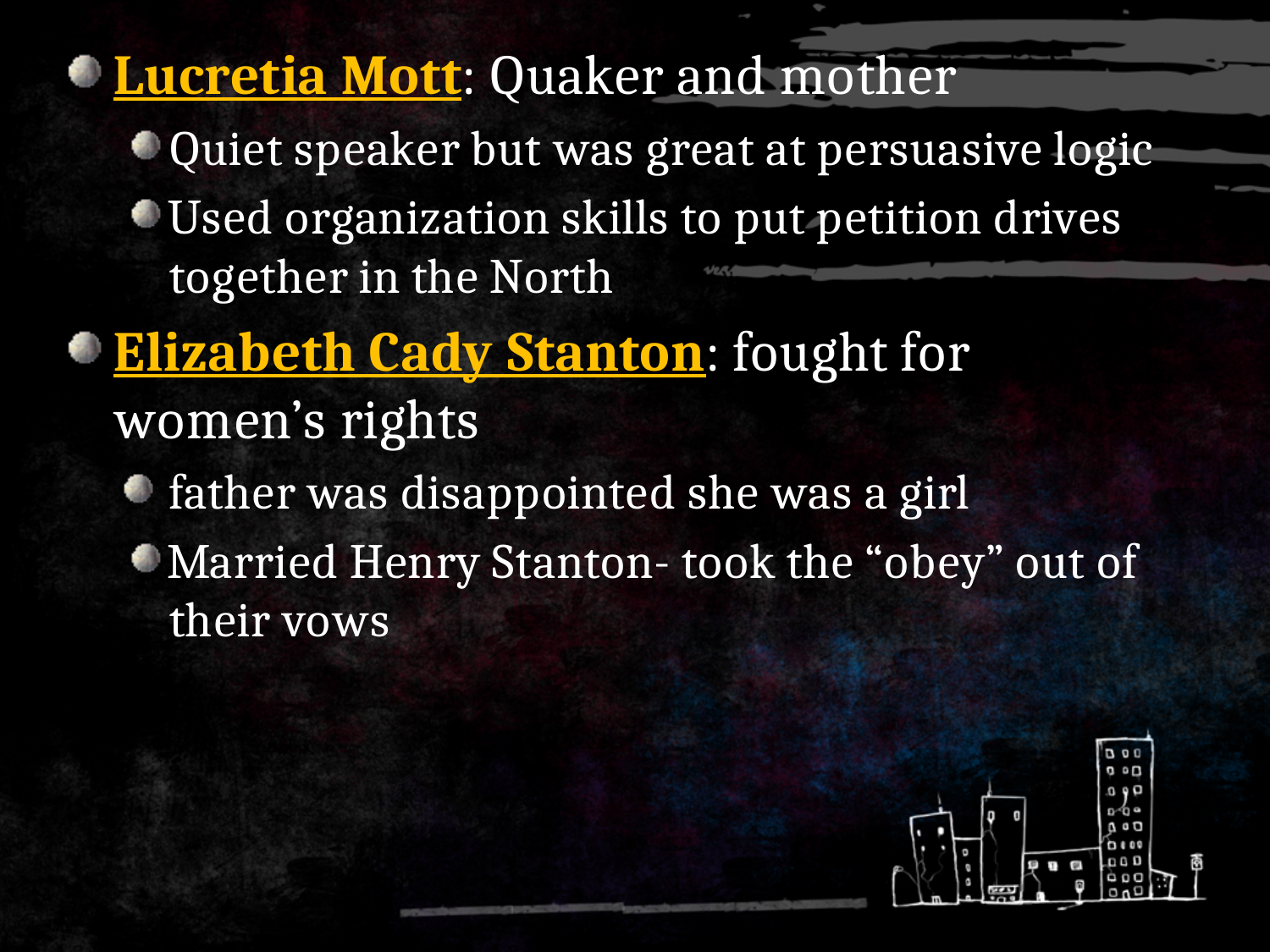

Lucretia Mott: Quaker and mother
Quiet speaker but was great at persuasive logic
Used organization skills to put petition drives together in the North
Elizabeth Cady Stanton: fought for women’s rights
father was disappointed she was a girl
Married Henry Stanton- took the “obey” out of their vows